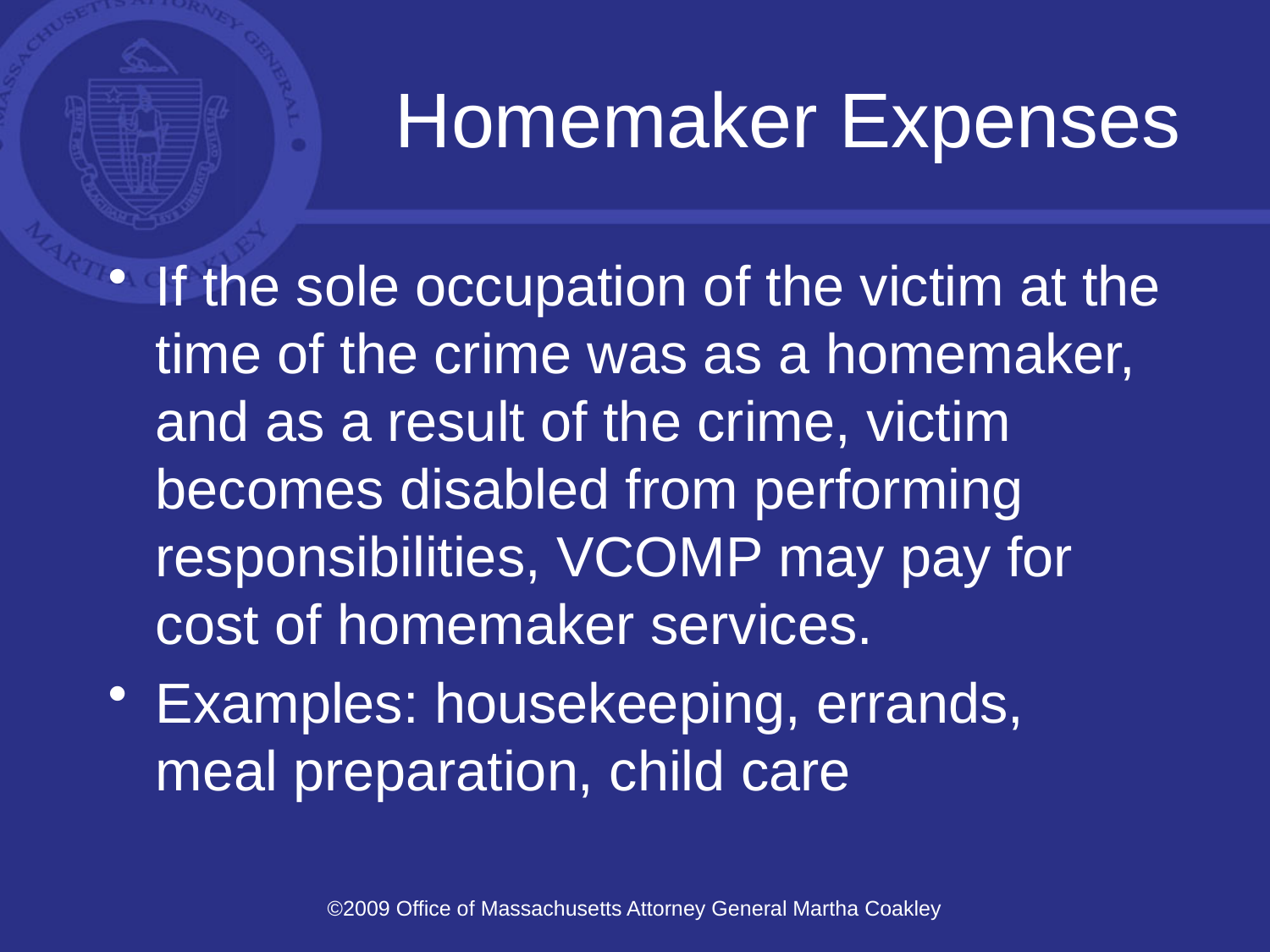

# Homemaker Expenses
If the sole occupation of the victim at the time of the crime was as a homemaker, and as a result of the crime, victim becomes disabled from performing responsibilities, VCOMP may pay for cost of homemaker services.
Examples: housekeeping, errands, meal preparation, child care
©2009 Office of Massachusetts Attorney General Martha Coakley